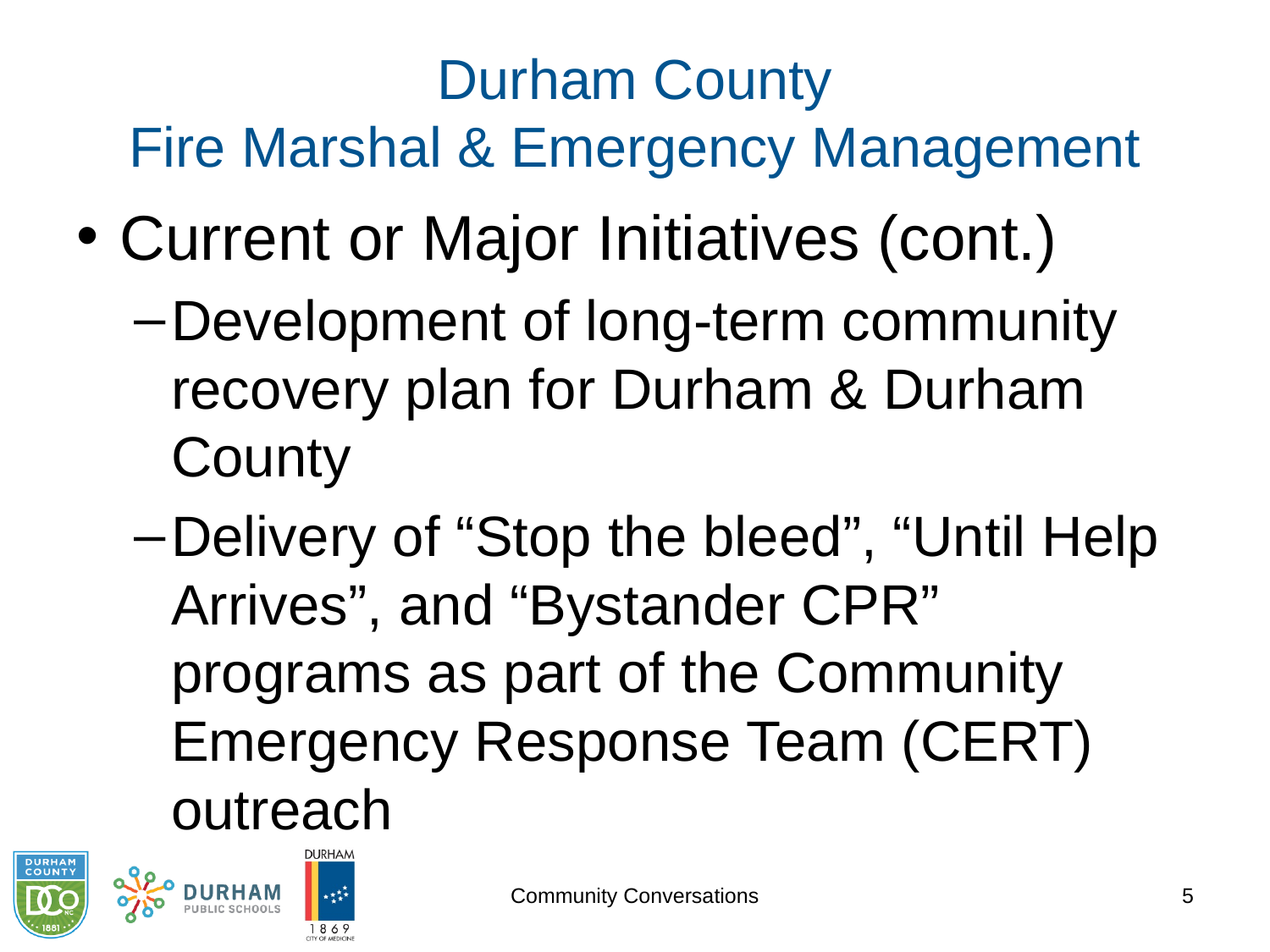

# Durham County Fire Marshal & Emergency Management
Current or Major Initiatives (cont.)
Development of long-term community recovery plan for Durham & Durham County
Delivery of “Stop the bleed”, “Until Help Arrives”, and “Bystander CPR” programs as part of the Community Emergency Response Team (CERT) outreach
Community Conversations
5